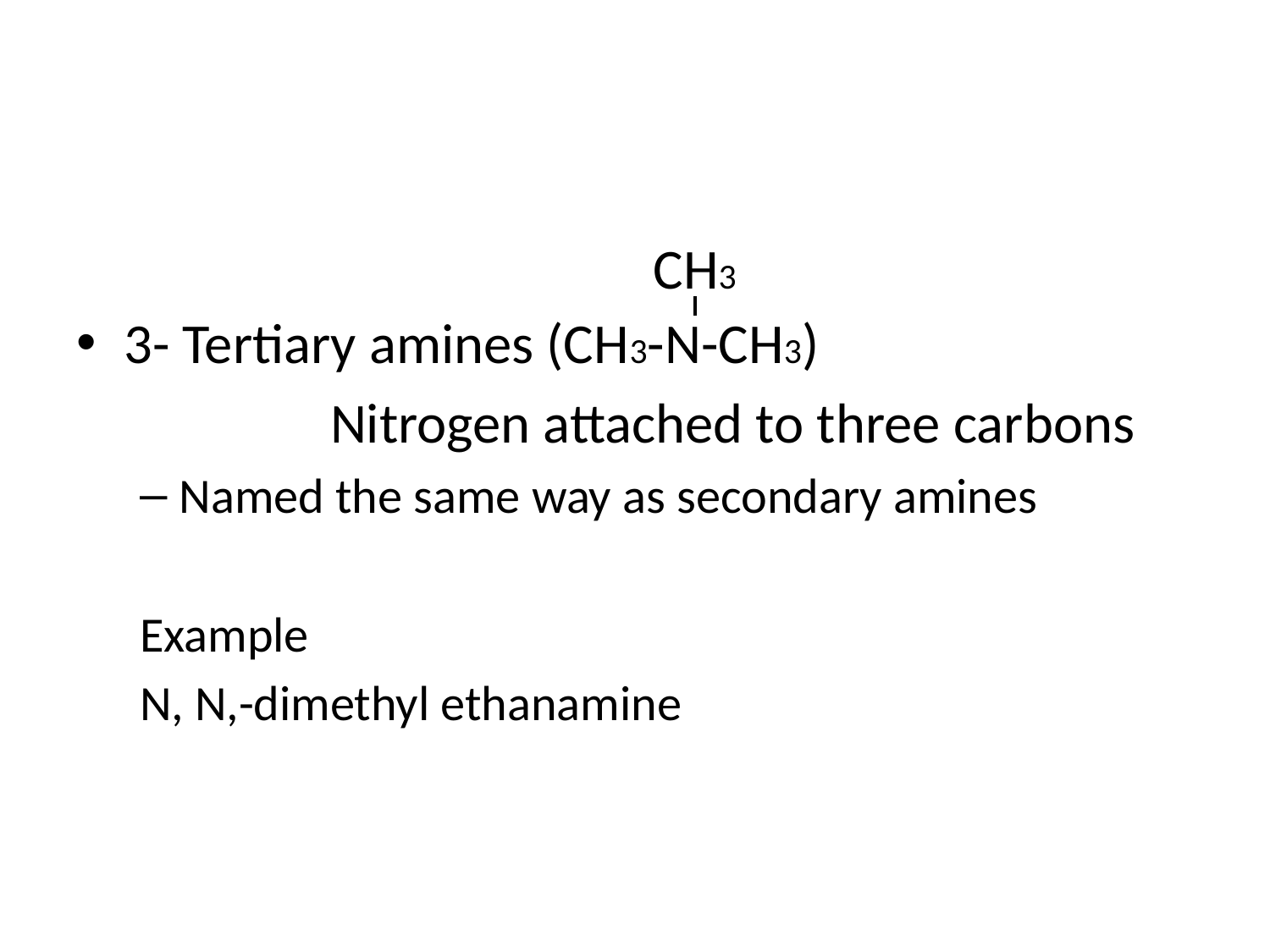

#
CH3

3- Tertiary amines (CH3-N-CH3)
		Nitrogen attached to three carbons
Named the same way as secondary amines

Example
N, N,-dimethyl ethanamine